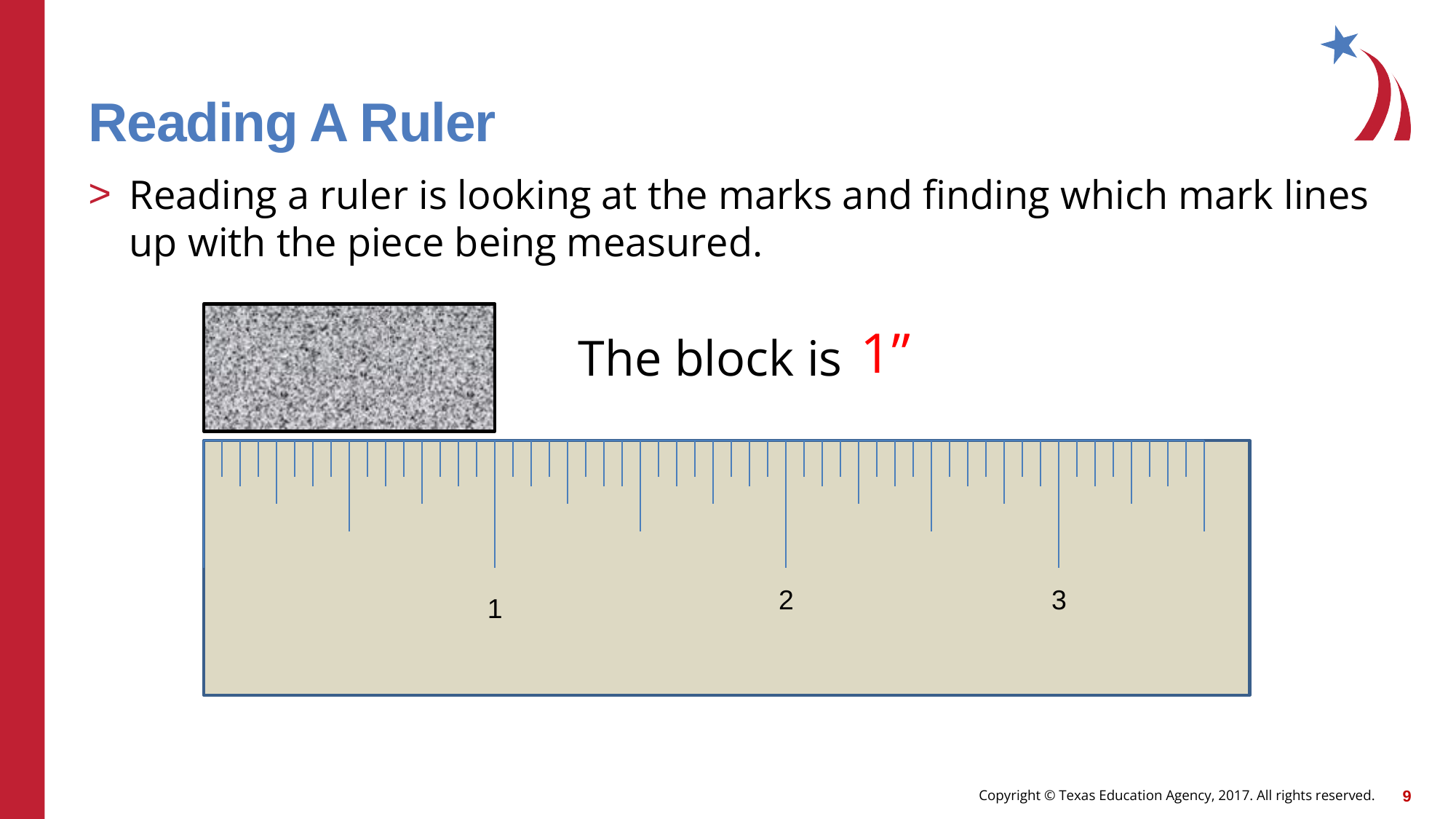

# Reading A Ruler
Reading a ruler is looking at the marks and finding which mark lines up with the piece being measured.

1”
The block is

2
3
1